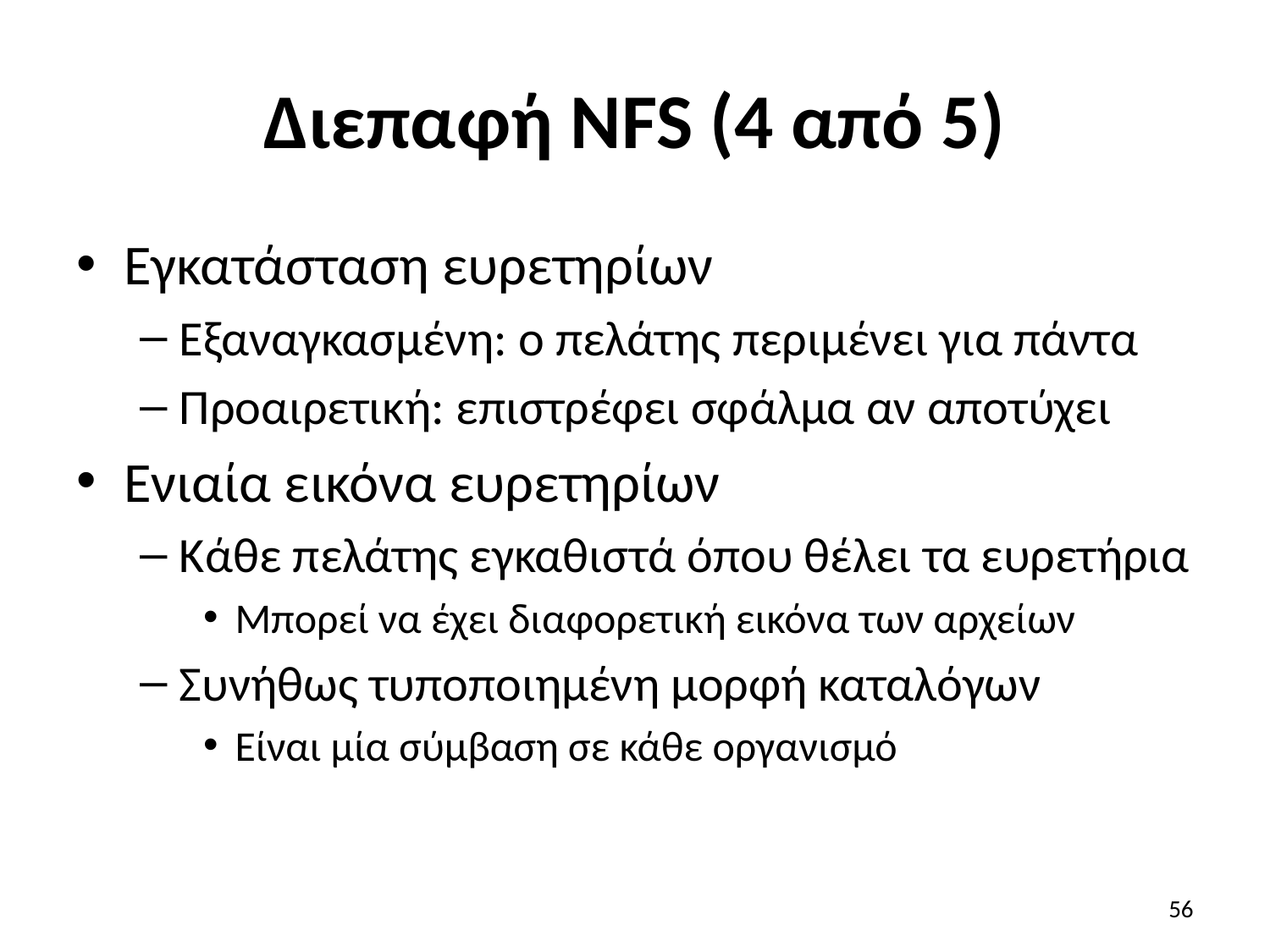

# Διεπαφή NFS (4 από 5)
Εγκατάσταση ευρετηρίων
Εξαναγκασμένη: ο πελάτης περιμένει για πάντα
Προαιρετική: επιστρέφει σφάλμα αν αποτύχει
Ενιαία εικόνα ευρετηρίων
Κάθε πελάτης εγκαθιστά όπου θέλει τα ευρετήρια
Μπορεί να έχει διαφορετική εικόνα των αρχείων
Συνήθως τυποποιημένη μορφή καταλόγων
Είναι μία σύμβαση σε κάθε οργανισμό
56